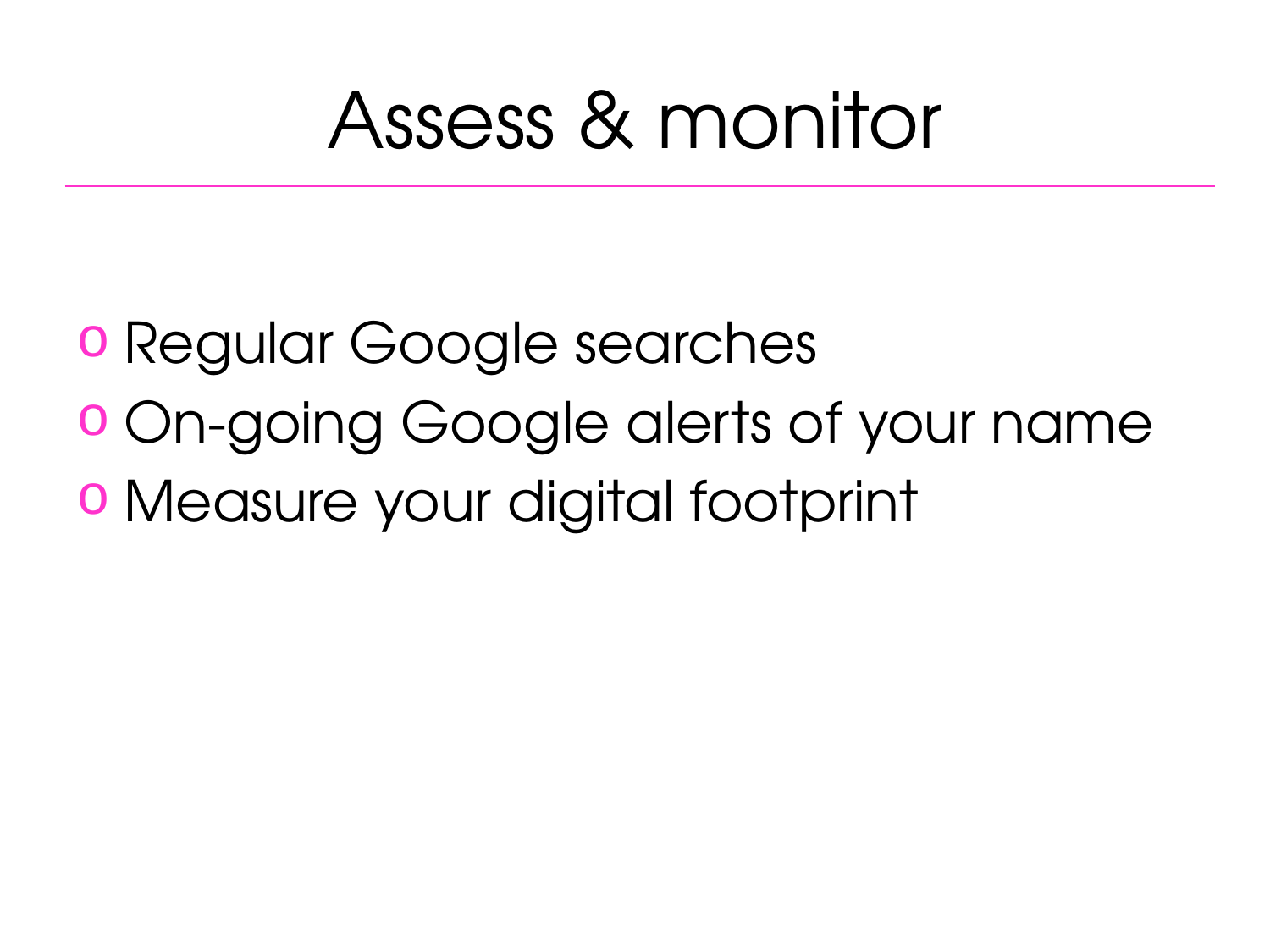

# Assess & monitor

Regular Google searches
On-going Google alerts of your name
Measure your digital footprint